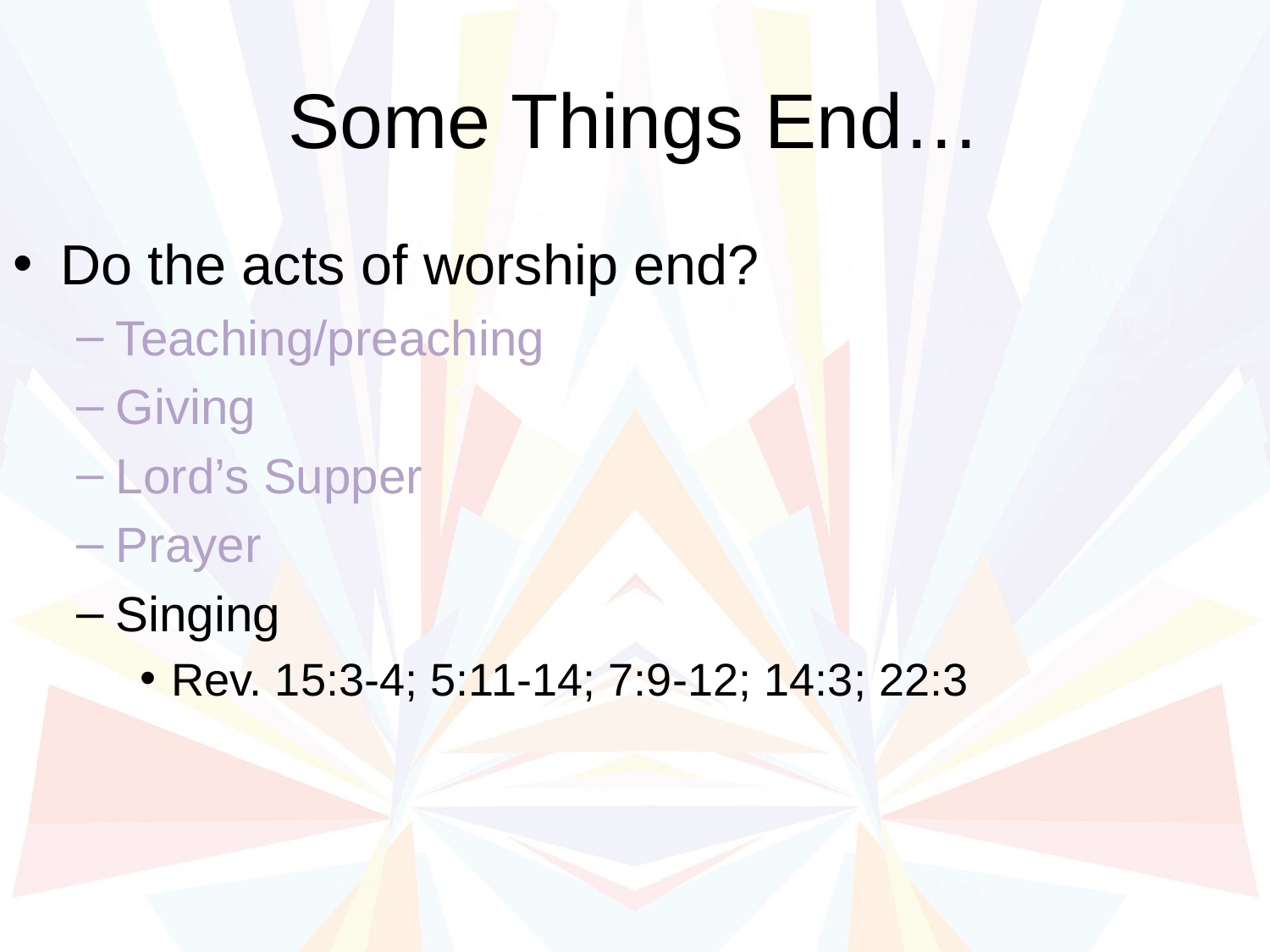

# Some Things End…
Do the acts of worship end?
Teaching/preaching
Giving
Lord’s Supper
Prayer
Singing
Rev. 15:3-4; 5:11-14; 7:9-12; 14:3; 22:3